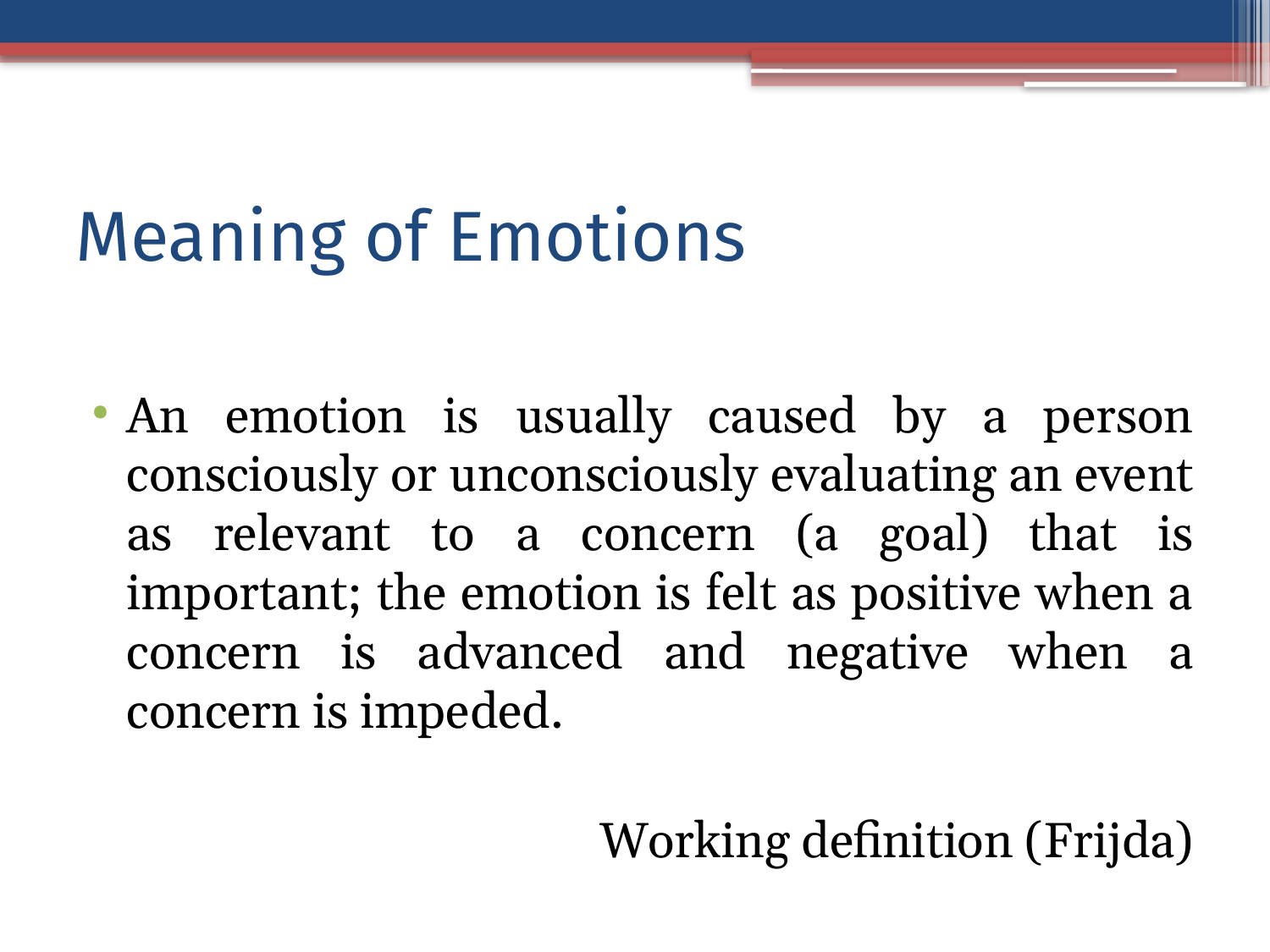

# Meaning of Emotions

An emotion is usually caused by a person consciously or unconsciously evaluating an event as relevant to a concern (a goal) that is important; the emotion is felt as positive when a concern is advanced and negative when a concern is impeded.

Working definition (Frijda)